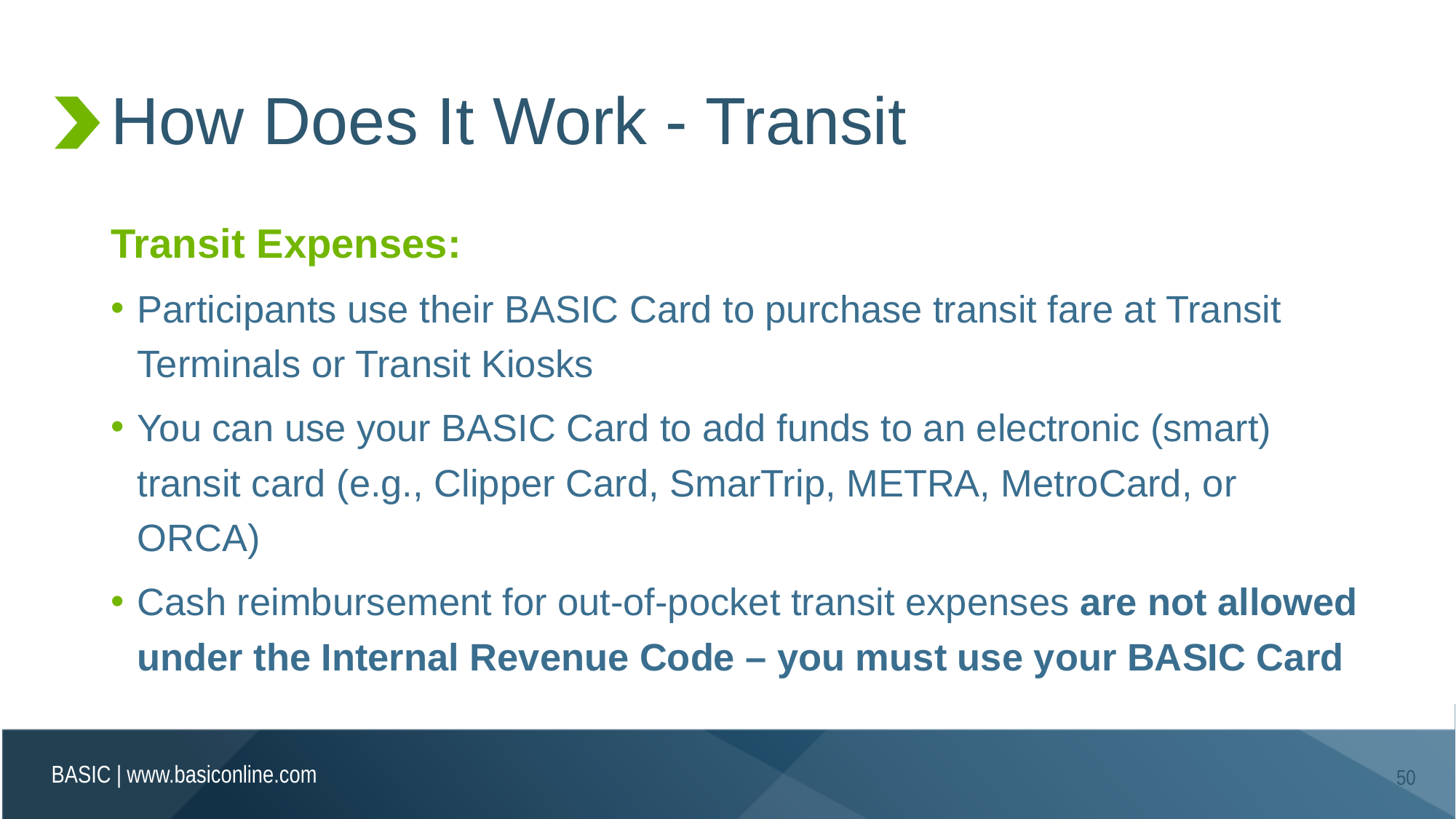

# How Does It Work - Transit
Transit Expenses:
Participants use their BASIC Card to purchase transit fare at Transit Terminals or Transit Kiosks
You can use your BASIC Card to add funds to an electronic (smart) transit card (e.g., Clipper Card, SmarTrip, METRA, MetroCard, or ORCA)
Cash reimbursement for out-of-pocket transit expenses are not allowed under the Internal Revenue Code – you must use your BASIC Card